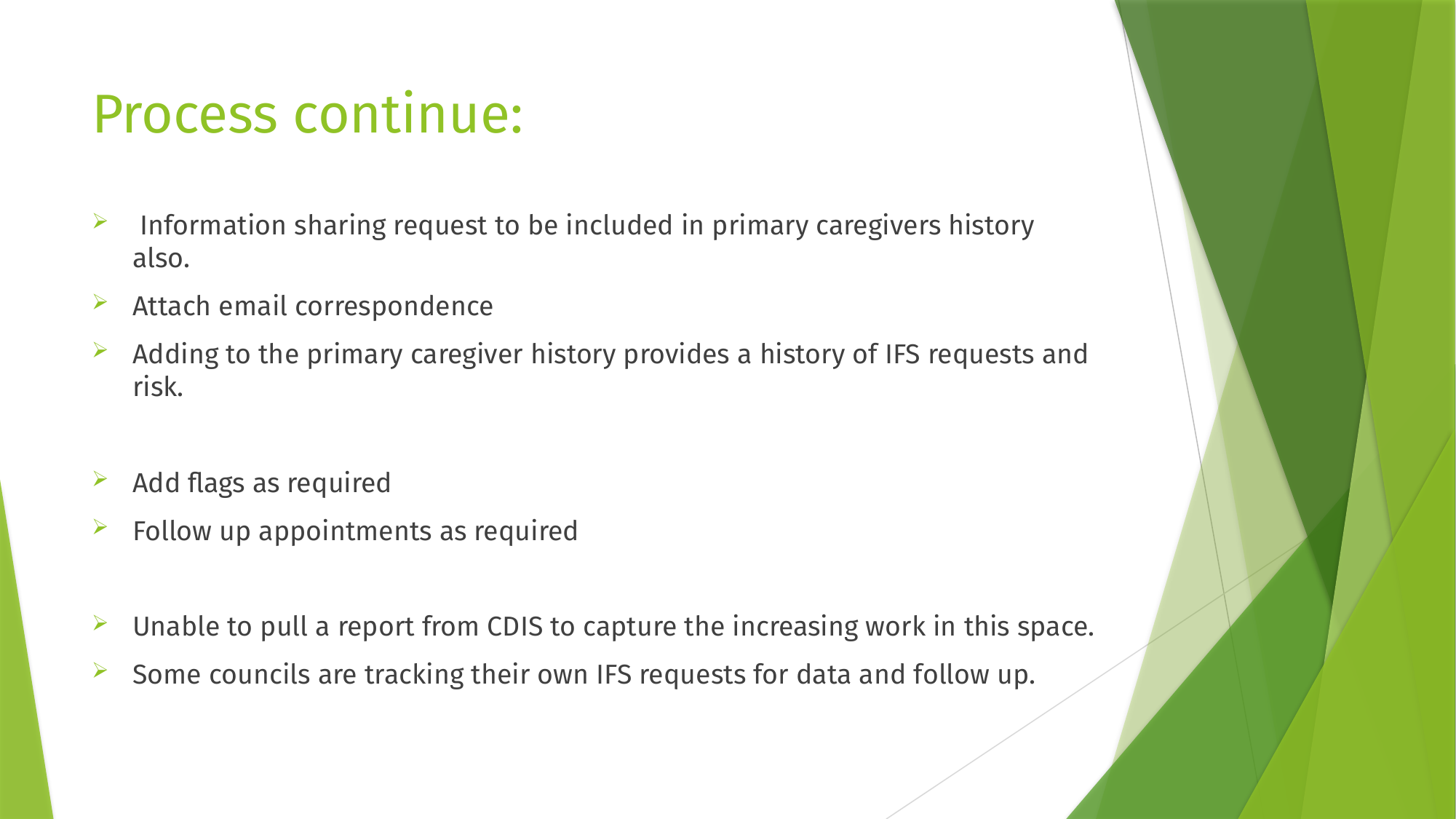

# Process continue:
 Information sharing request to be included in primary caregivers history also.
Attach email correspondence
Adding to the primary caregiver history provides a history of IFS requests and risk.

Add flags as required
Follow up appointments as required

Unable to pull a report from CDIS to capture the increasing work in this space.
Some councils are tracking their own IFS requests for data and follow up.